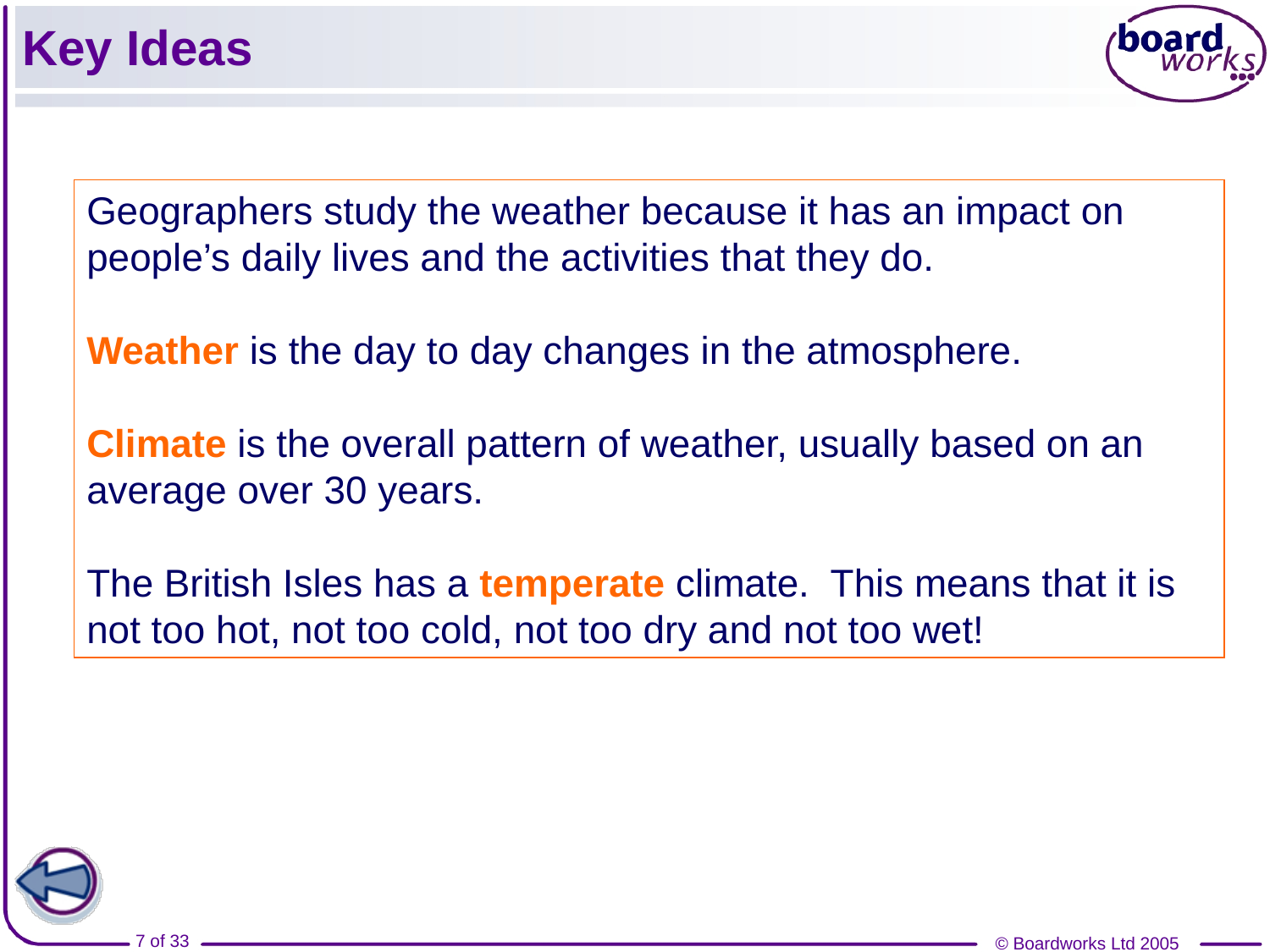

Key Ideas
Geographers study the weather because it has an impact on people’s daily lives and the activities that they do.

Weather is the day to day changes in the atmosphere.

Climate is the overall pattern of weather, usually based on an average over 30 years.

The British Isles has a temperate climate.  This means that it is not too hot, not too cold, not too dry and not too wet!